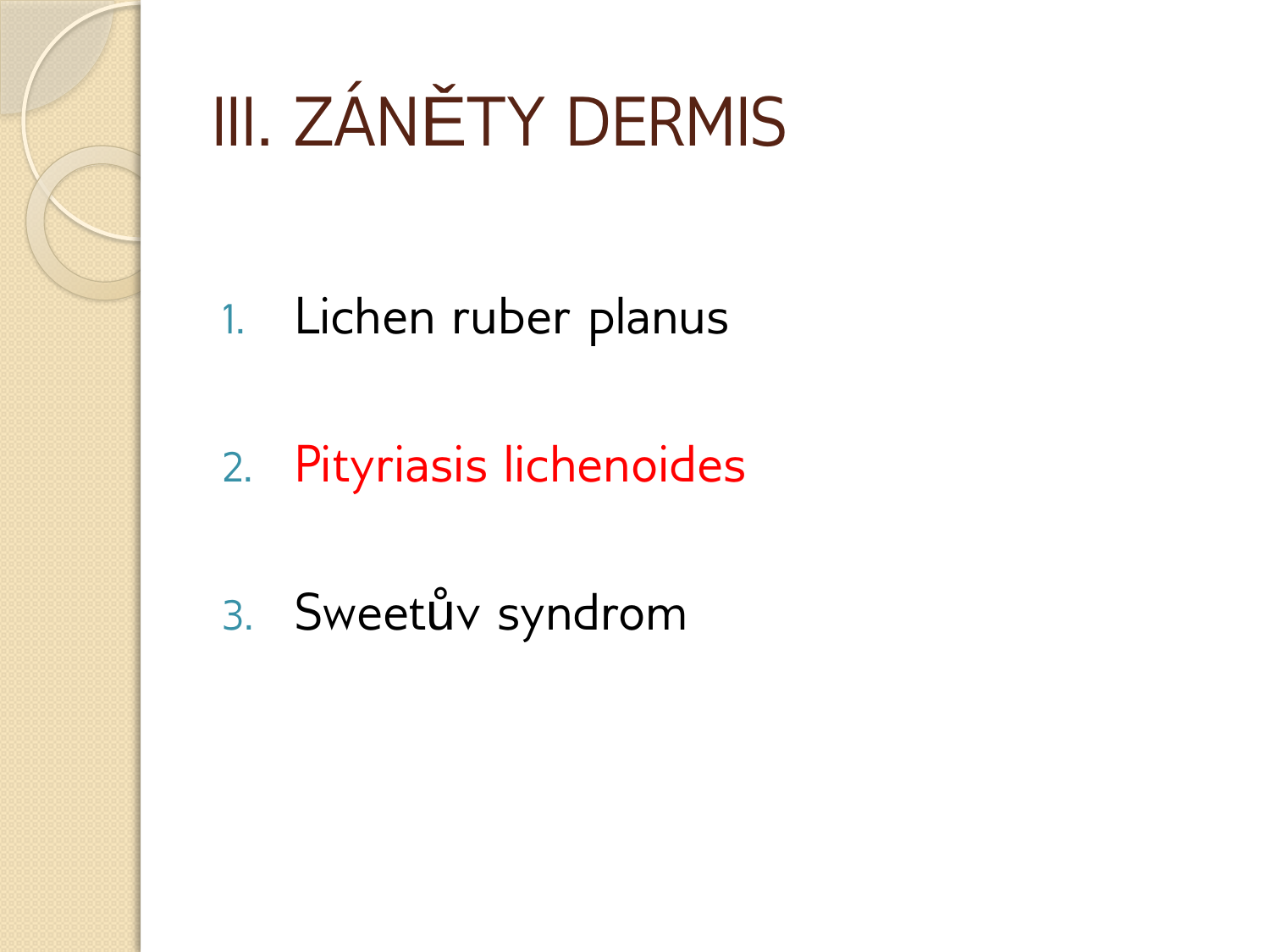

# III. ZÁNĚTY DERMIS

Lichen ruber planus

Pityriasis lichenoides

Sweetův syndrom